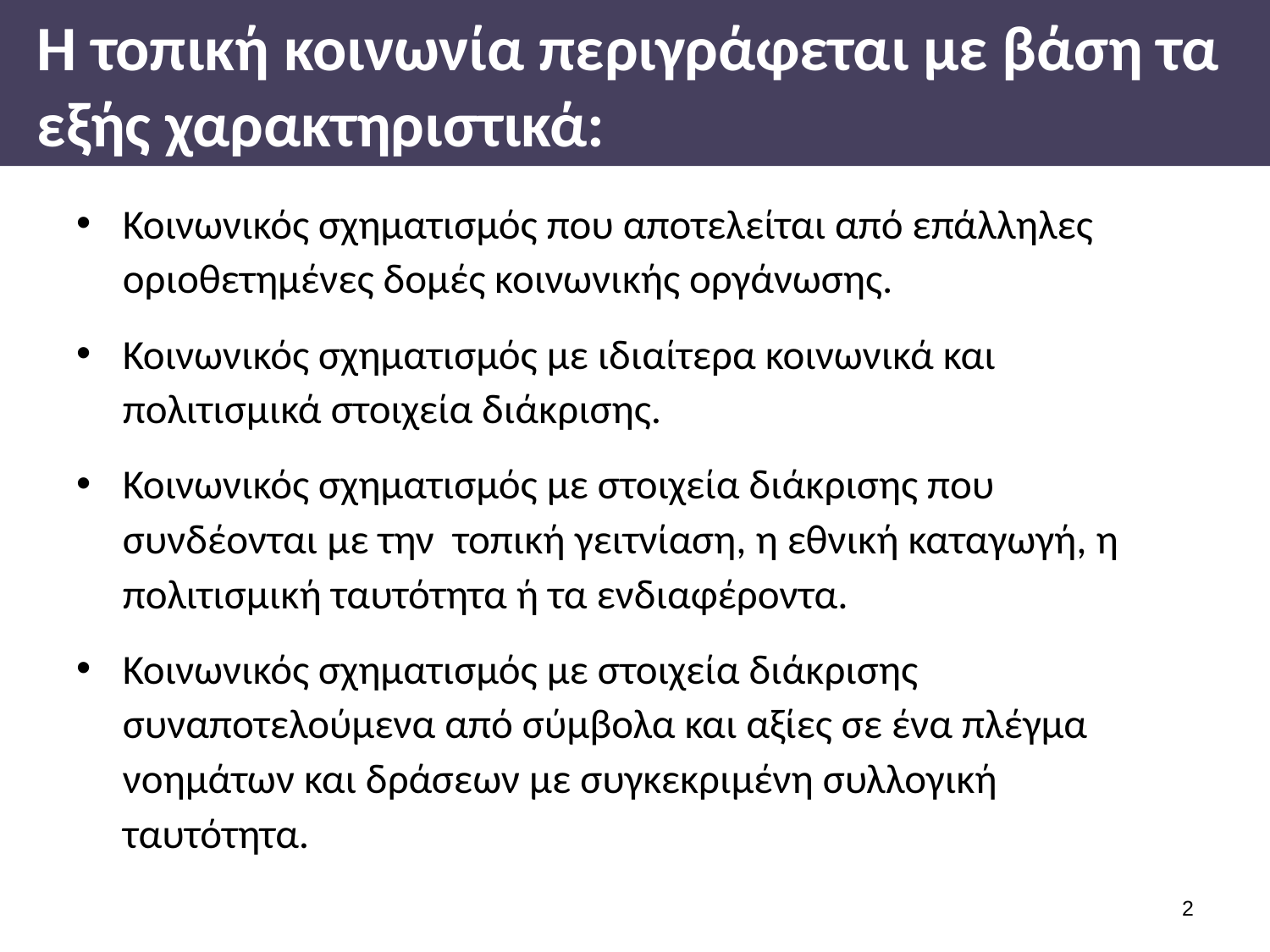

# Η τοπική κοινωνία περιγράφεται με βάση τα εξής χαρακτηριστικά:
Κοινωνικός σχηματισμός που αποτελείται από επάλληλες οριοθετημένες δομές κοινωνικής οργάνωσης.
Κοινωνικός σχηματισμός με ιδιαίτερα κοινωνικά και πολιτισμικά στοιχεία διάκρισης.
Κοινωνικός σχηματισμός με στοιχεία διάκρισης που συνδέονται με την  τοπική γειτνίαση, η εθνική καταγωγή, η πολιτισμική ταυτότητα ή τα ενδιαφέροντα.
Κοινωνικός σχηματισμός με στοιχεία διάκρισης συναποτελούμενα από σύμβολα και αξίες σε ένα πλέγμα νοημάτων και δράσεων με συγκεκριμένη συλλογική ταυτότητα.

2